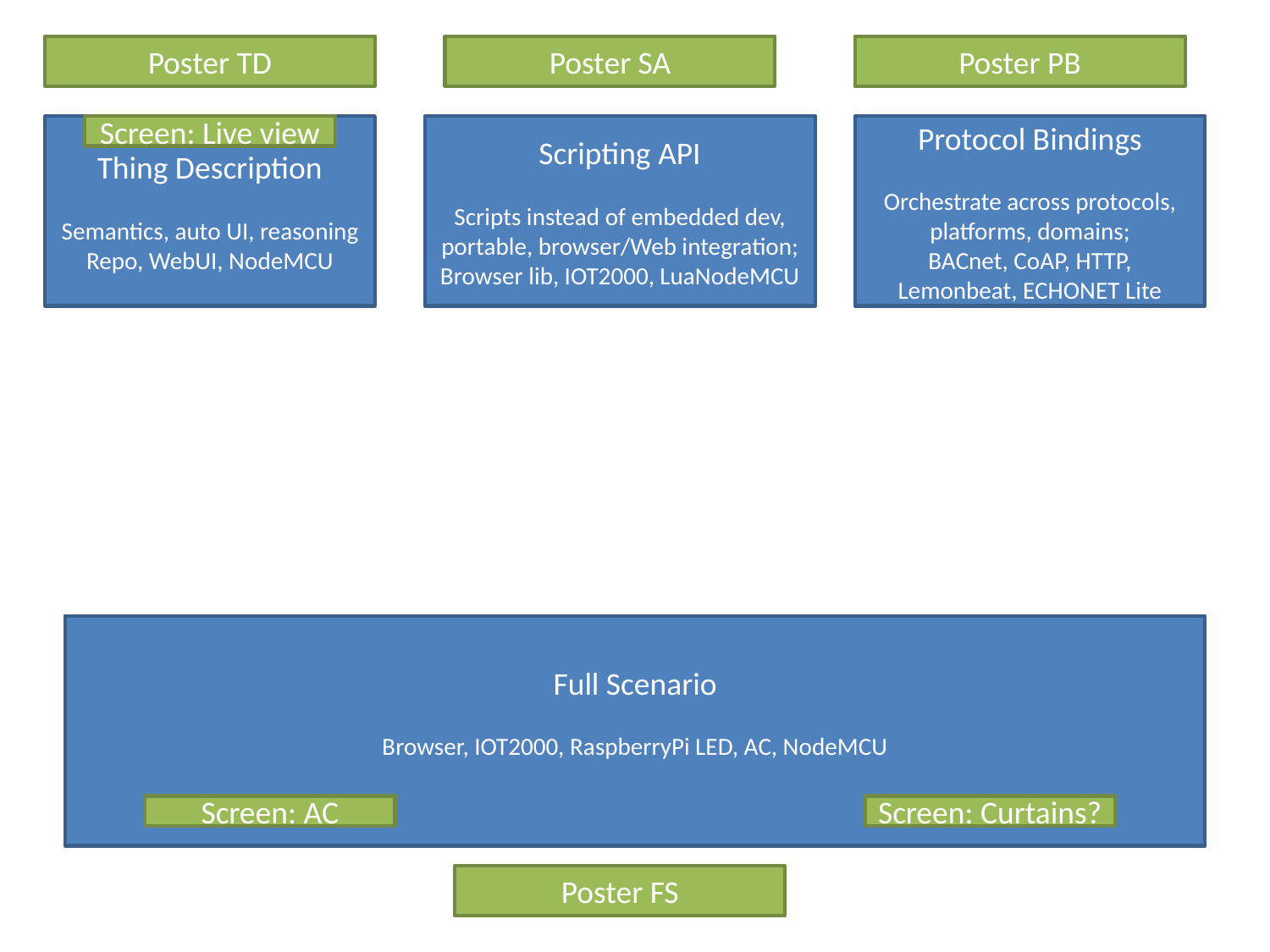

Poster TD
Poster SA
Poster PB
Thing Description

Semantics, auto UI, reasoning
Repo, WebUI, NodeMCU
Screen: Live view
Scripting API

Scripts instead of embedded dev, portable, browser/Web integration;
Browser lib, IOT2000, LuaNodeMCU
Protocol Bindings

Orchestrate across protocols, platforms, domains;
BACnet, CoAP, HTTP, Lemonbeat, ECHONET Lite
Full Scenario

Browser, IOT2000, RaspberryPi LED, AC, NodeMCU

Screen: AC
Screen: Curtains?
Poster FS